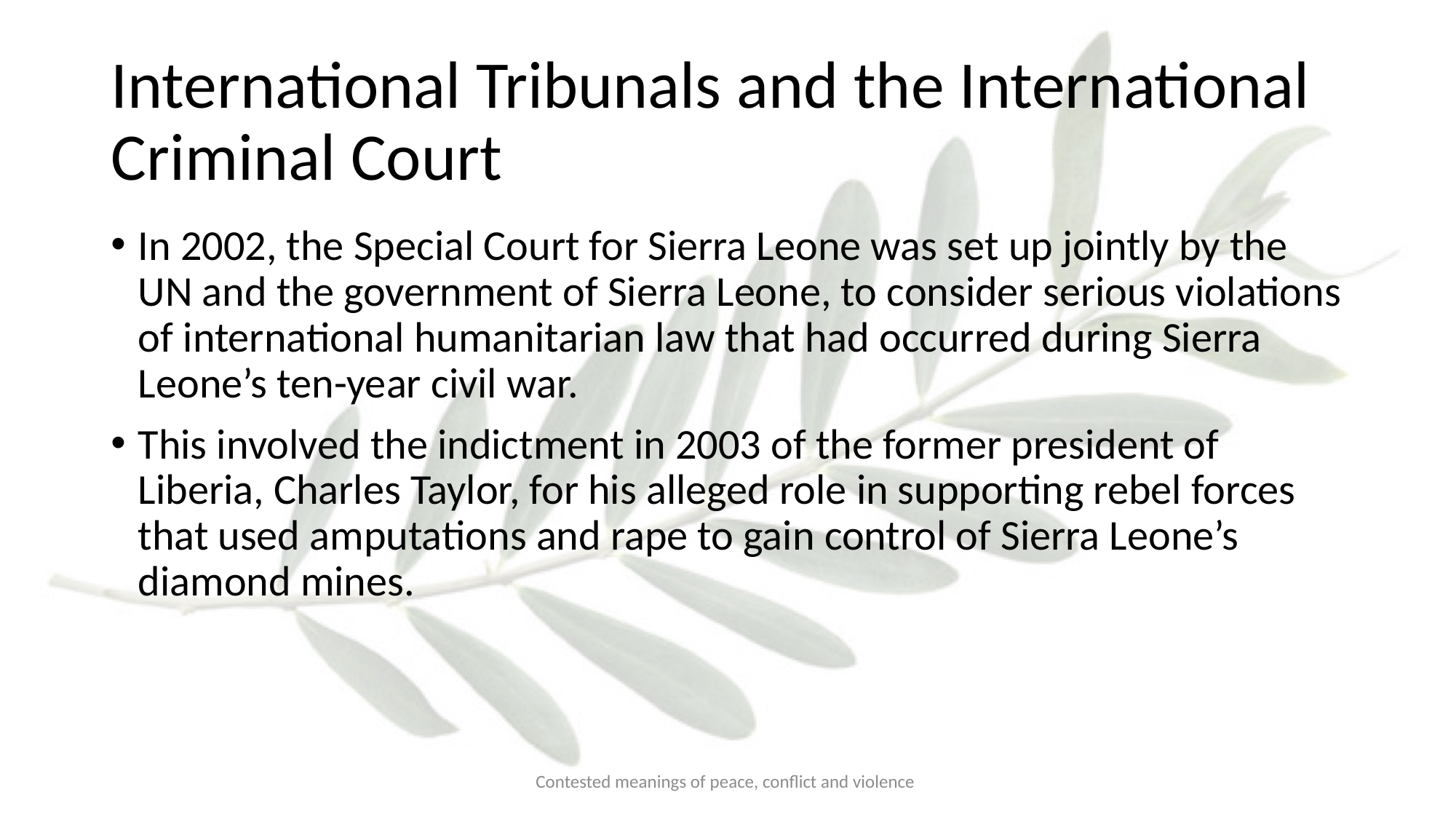

# International Tribunals and the International Criminal Court
In 2002, the Special Court for Sierra Leone was set up jointly by the UN and the government of Sierra Leone, to consider serious violations of international humanitarian law that had occurred during Sierra Leone’s ten-year civil war.
This involved the indictment in 2003 of the former president of Liberia, Charles Taylor, for his alleged role in supporting rebel forces that used amputations and rape to gain control of Sierra Leone’s diamond mines.

Contested meanings of peace, conflict and violence